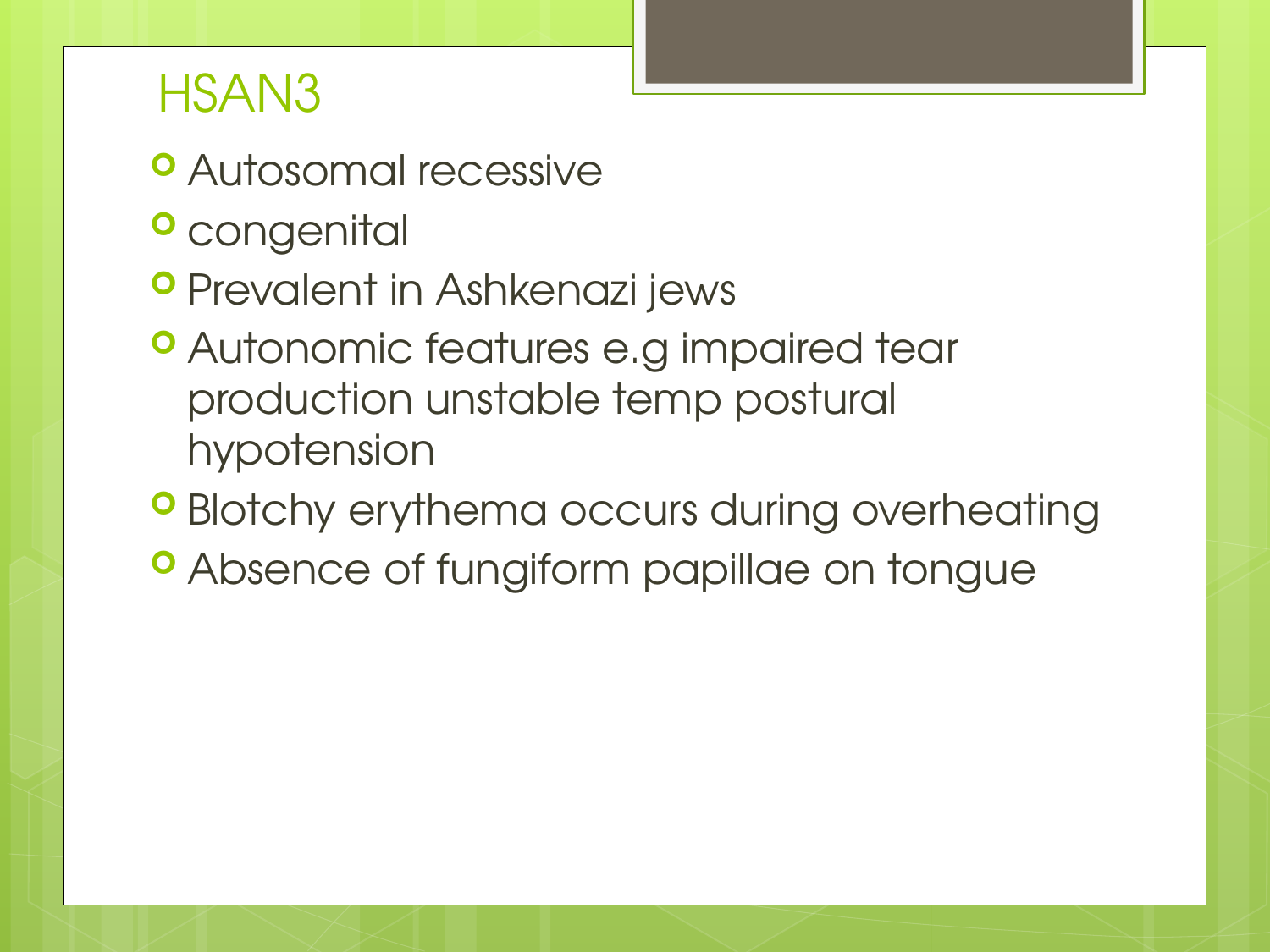

# HSAN3
Autosomal recessive
congenital
Prevalent in Ashkenazi jews
Autonomic features e.g impaired tear production unstable temp postural hypotension
Blotchy erythema occurs during overheating
Absence of fungiform papillae on tongue